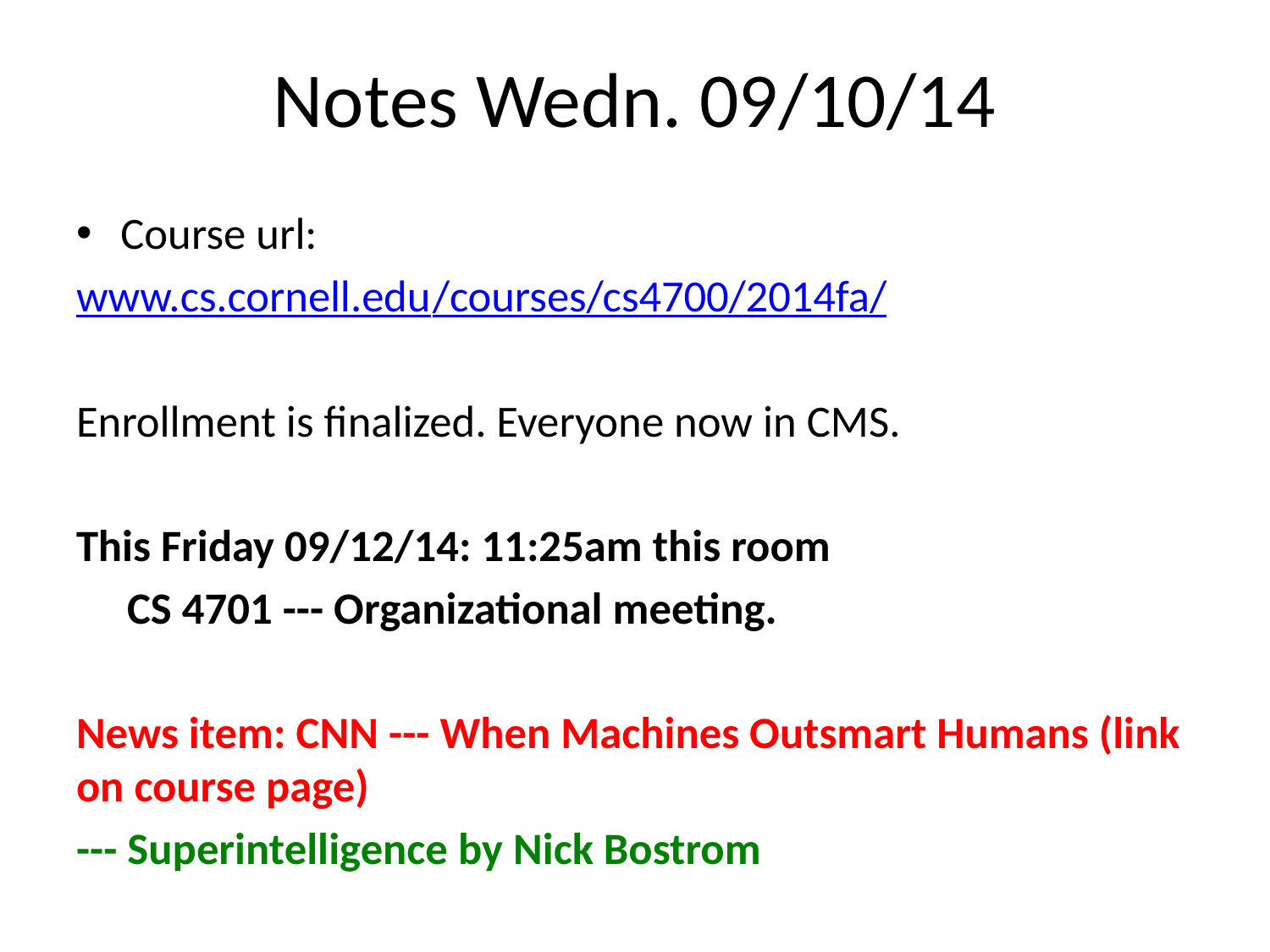

# Notes Wedn. 09/10/14
Course url:
www.cs.cornell.edu/courses/cs4700/2014fa/

Enrollment is finalized. Everyone now in CMS.

This Friday 09/12/14: 11:25am this room
     CS 4701 --- Organizational meeting.

News item: CNN --- When Machines Outsmart Humans (link on course page)
--- Superintelligence by Nick Bostrom